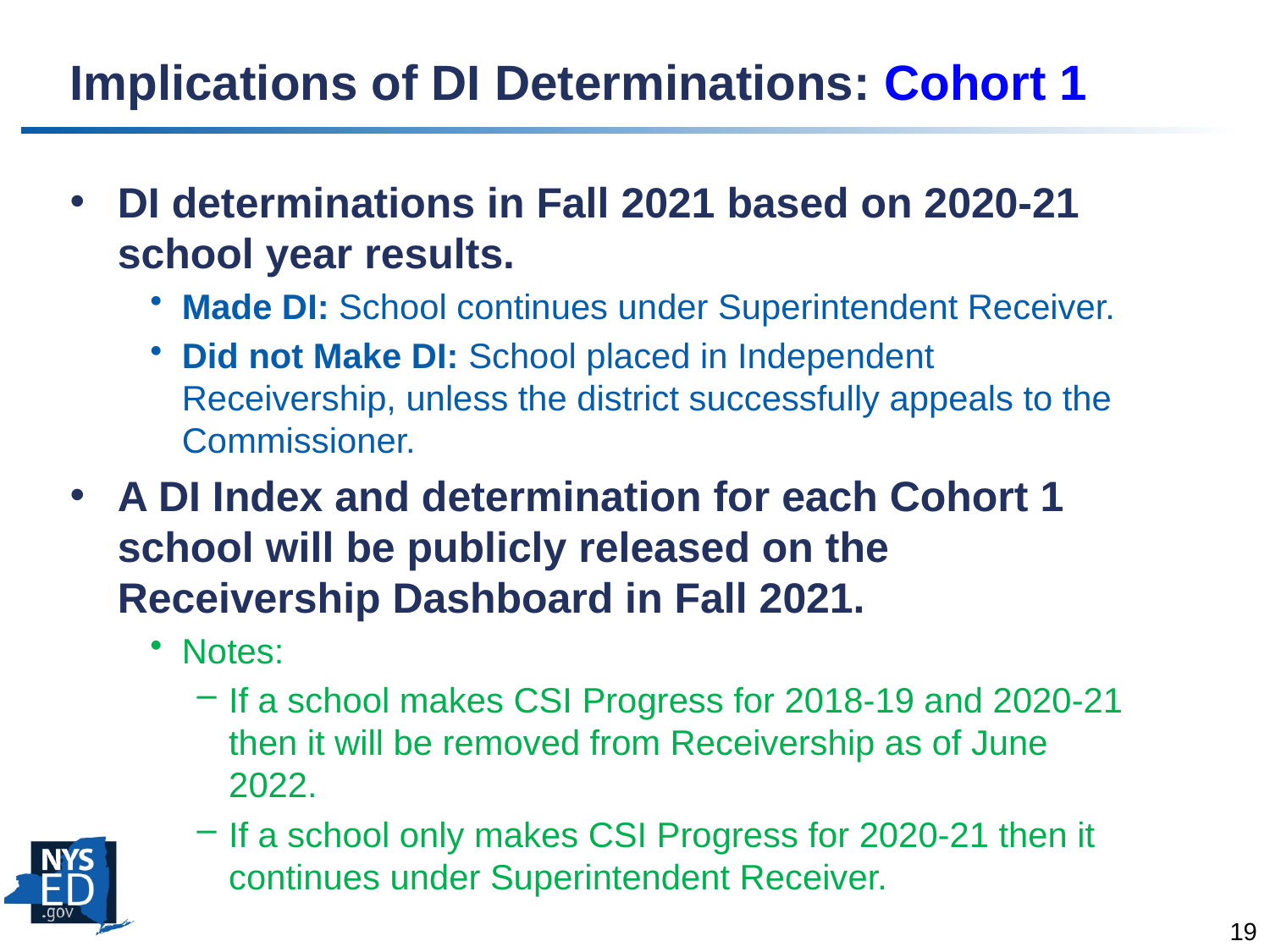

# Implications of DI Determinations: Cohort 1
DI determinations in Fall 2021 based on 2020-21 school year results.
Made DI: School continues under Superintendent Receiver.
Did not Make DI: School placed in Independent Receivership, unless the district successfully appeals to the Commissioner.
A DI Index and determination for each Cohort 1 school will be publicly released on the Receivership Dashboard in Fall 2021.
Notes:
If a school makes CSI Progress for 2018-19 and 2020-21 then it will be removed from Receivership as of June 2022.
If a school only makes CSI Progress for 2020-21 then it continues under Superintendent Receiver.

19